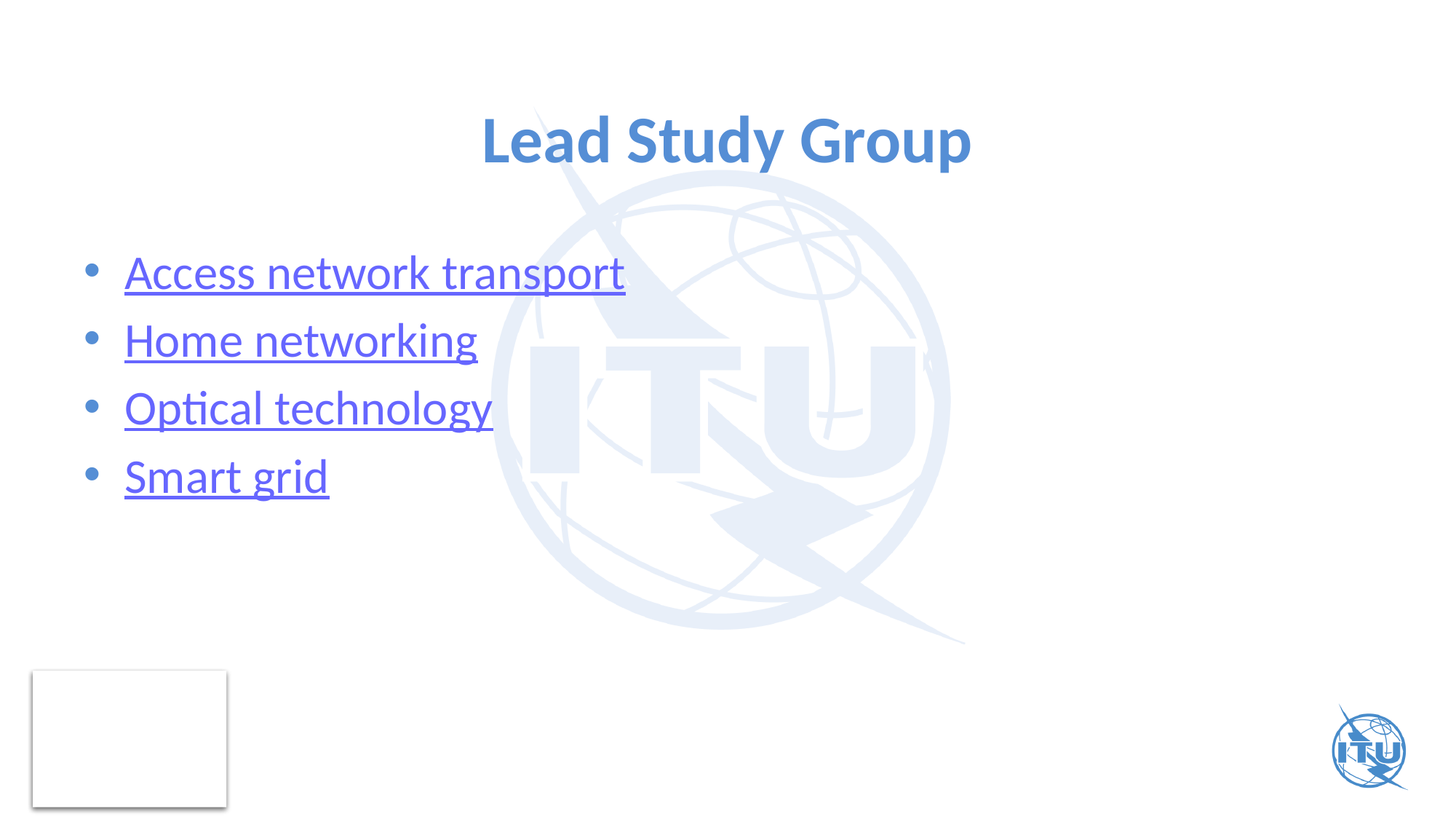

# Lead Study Group
Access network transport
Home networking
Optical technology
Smart grid